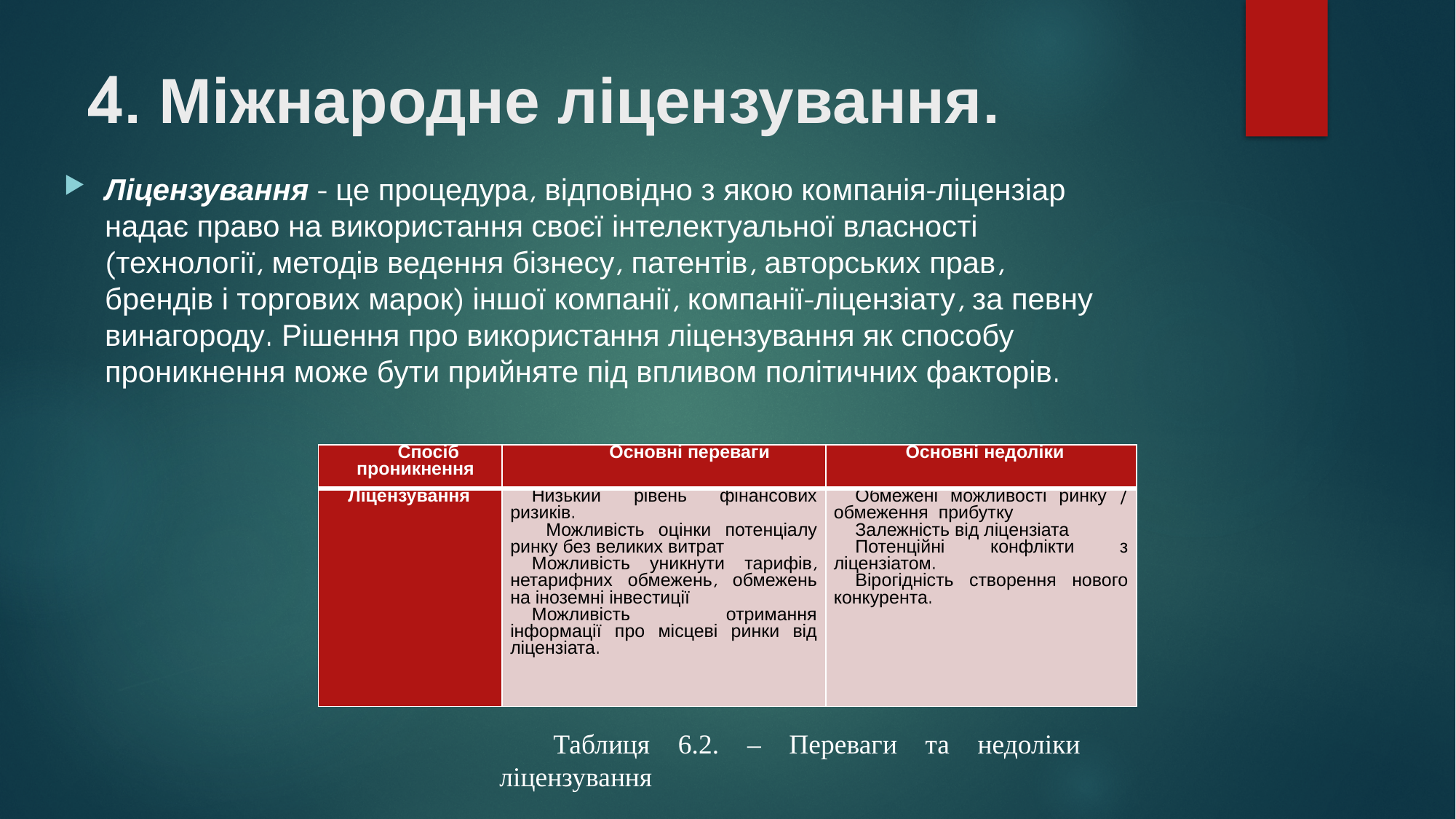

# 4. Міжнародне ліцензування.
Ліцензування - це процедура, відповідно з якою компанія-ліцензіар надає право на використання своєї інтелектуальної власності (технології, методів ведення бізнесу, патентів, авторських прав, брендів і торгових марок) іншої компанії, компанії-ліцензіату, за певну винагороду. Рішення про використання ліцензування як способу проникнення може бути прийняте під впливом політичних факторів.
| Спосіб проникнення | Основні переваги | Основні недоліки |
| --- | --- | --- |
| Ліцензування | Низький рівень фінансових ризиків. Можливість оцінки потенціалу ринку без великих витрат Можливість уникнути тарифів, нетарифних обмежень, обмежень на іноземні інвестиції Можливість отримання інформації про місцеві ринки від ліцензіата. | Обмежені можливості ринку / обмеження прибутку Залежність від ліцензіата Потенційні конфлікти з ліцензіатом. Вірогідність створення нового конкурента. |
Таблиця 6.2. – Переваги та недоліки ліцензування